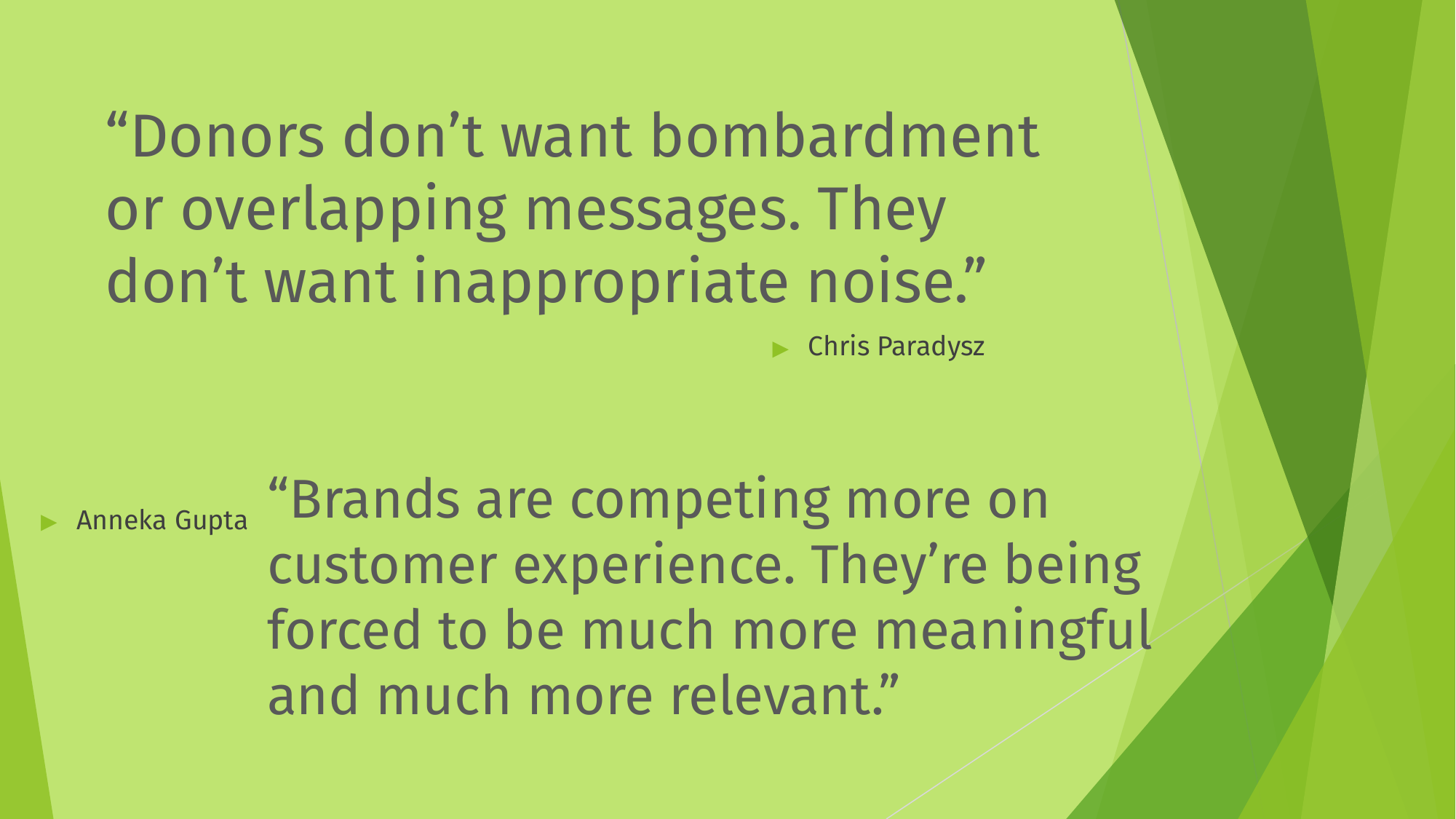

“Donors don’t want bombardment or overlapping messages. They don’t want inappropriate noise.”
Chris Paradysz
“Brands are competing more on customer experience. They’re being forced to be much more meaningful and much more relevant.”
Anneka Gupta